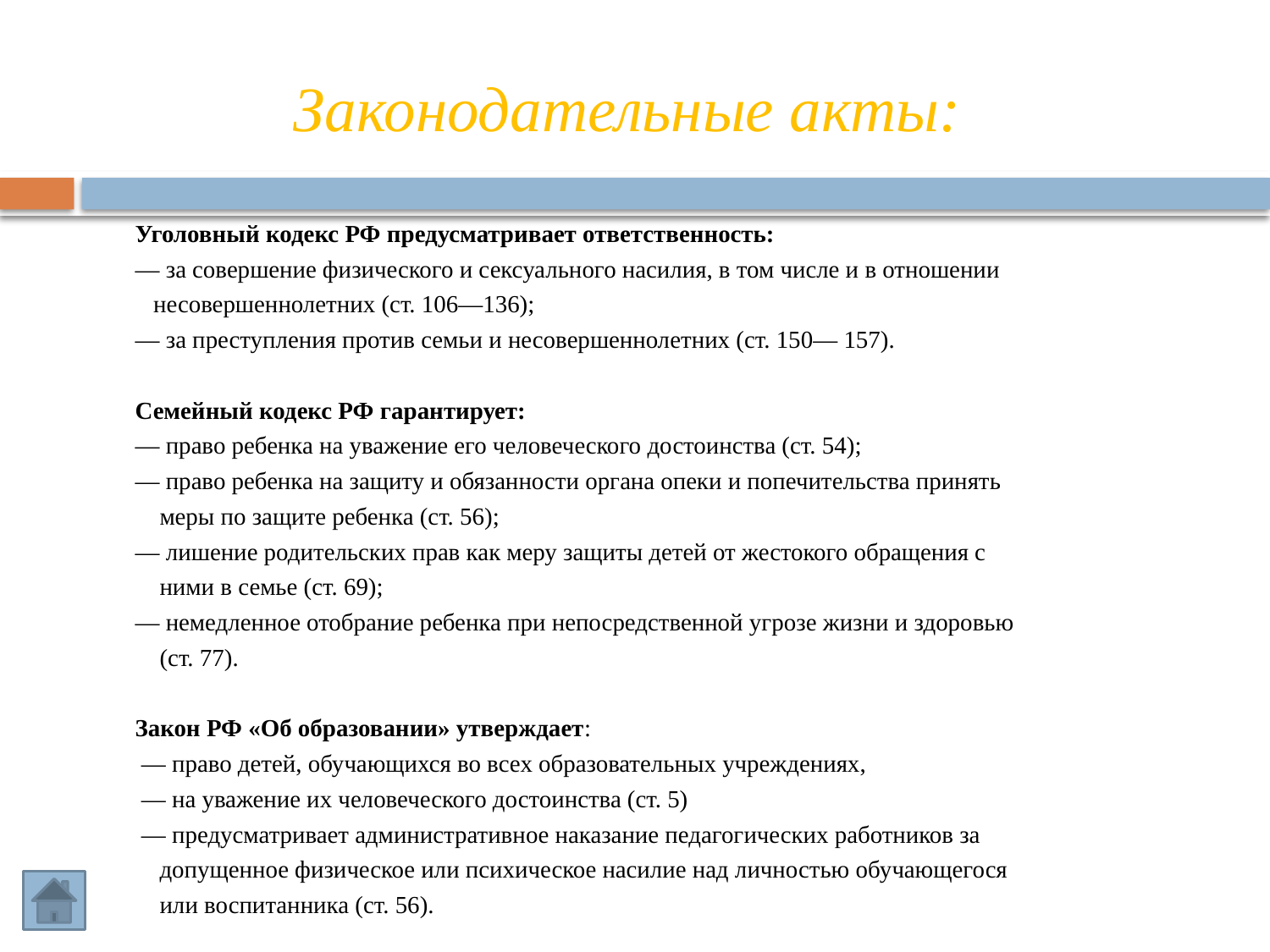

# Законодательные акты:
Уголовный кодекс РФ предусматривает ответственность:
— за совершение физического и сексуального насилия, в том числе и в отношении
   несовершеннолетних (ст. 106—136);
— за преступления против семьи и несовершеннолетних (ст. 150— 157).

Семейный кодекс РФ гарантирует:
— право ребенка на уважение его человеческого достоинства (ст. 54);
— право ребенка на защиту и обязанности органа опеки и попечительства принять
    меры по защите ребенка (ст. 56);
— лишение родительских прав как меру защиты детей от жестокого обращения с
    ними в семье (ст. 69);
— немедленное отобрание ребенка при непосредственной угрозе жизни и здоровью
    (ст. 77).

Закон РФ «Об образовании» утверждает:
 — право детей, обучающихся во всех образовательных учреждениях,
 — на уважение их человеческого достоинства (ст. 5)
 — предусматривает административное наказание педагогических работников за
    допущенное физическое или психическое насилие над личностью обучающегося
    или воспитанника (ст. 56).